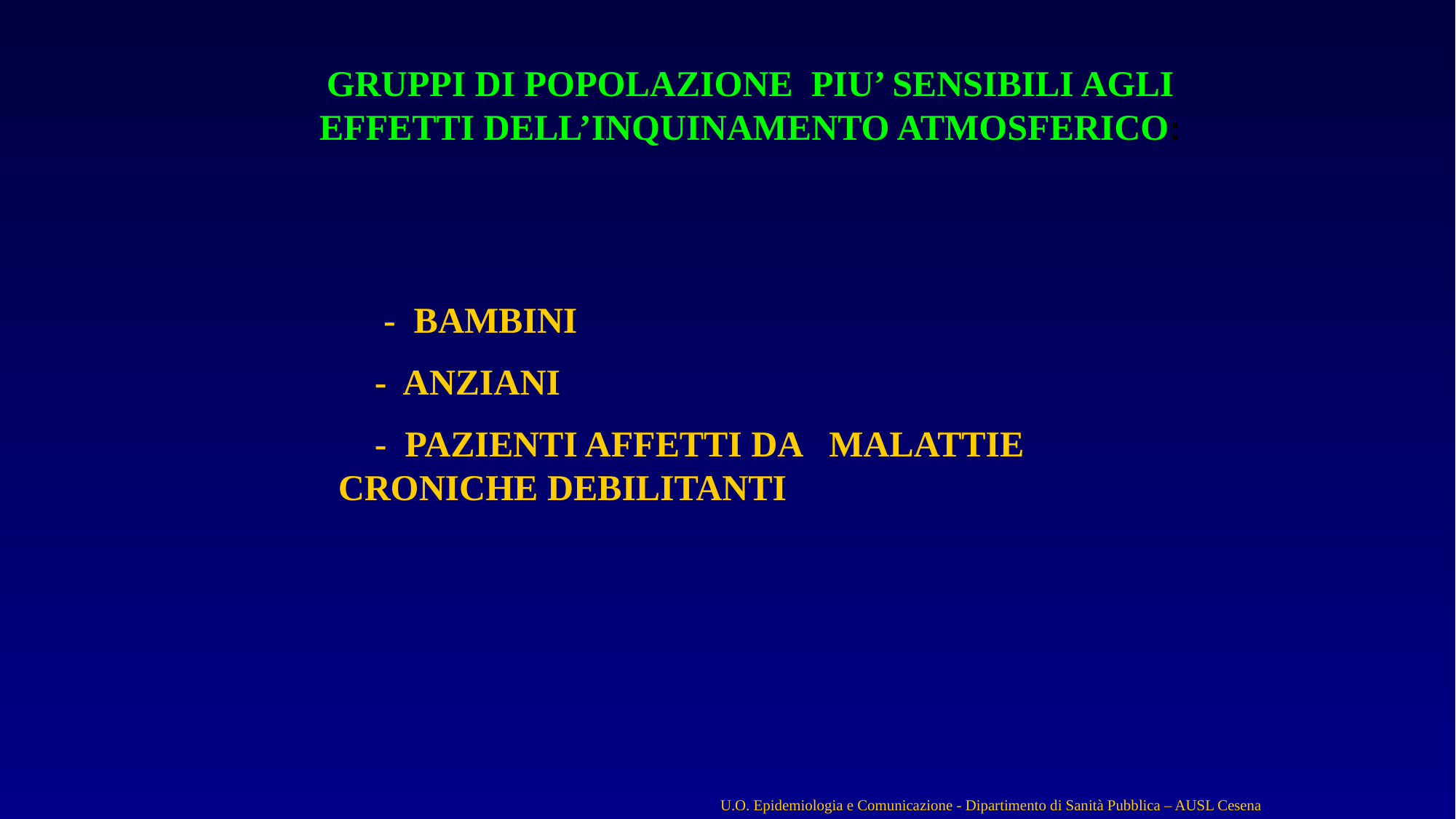

GRUPPI DI POPOLAZIONE  PIU’ SENSIBILI AGLI EFFETTI DELL’INQUINAMENTO ATMOSFERICO:

     -  BAMBINI
    -  ANZIANI
    -  PAZIENTI AFFETTI DA   MALATTIE       	CRONICHE DEBILITANTI
U.O. Epidemiologia e Comunicazione - Dipartimento di Sanità Pubblica – AUSL Cesena